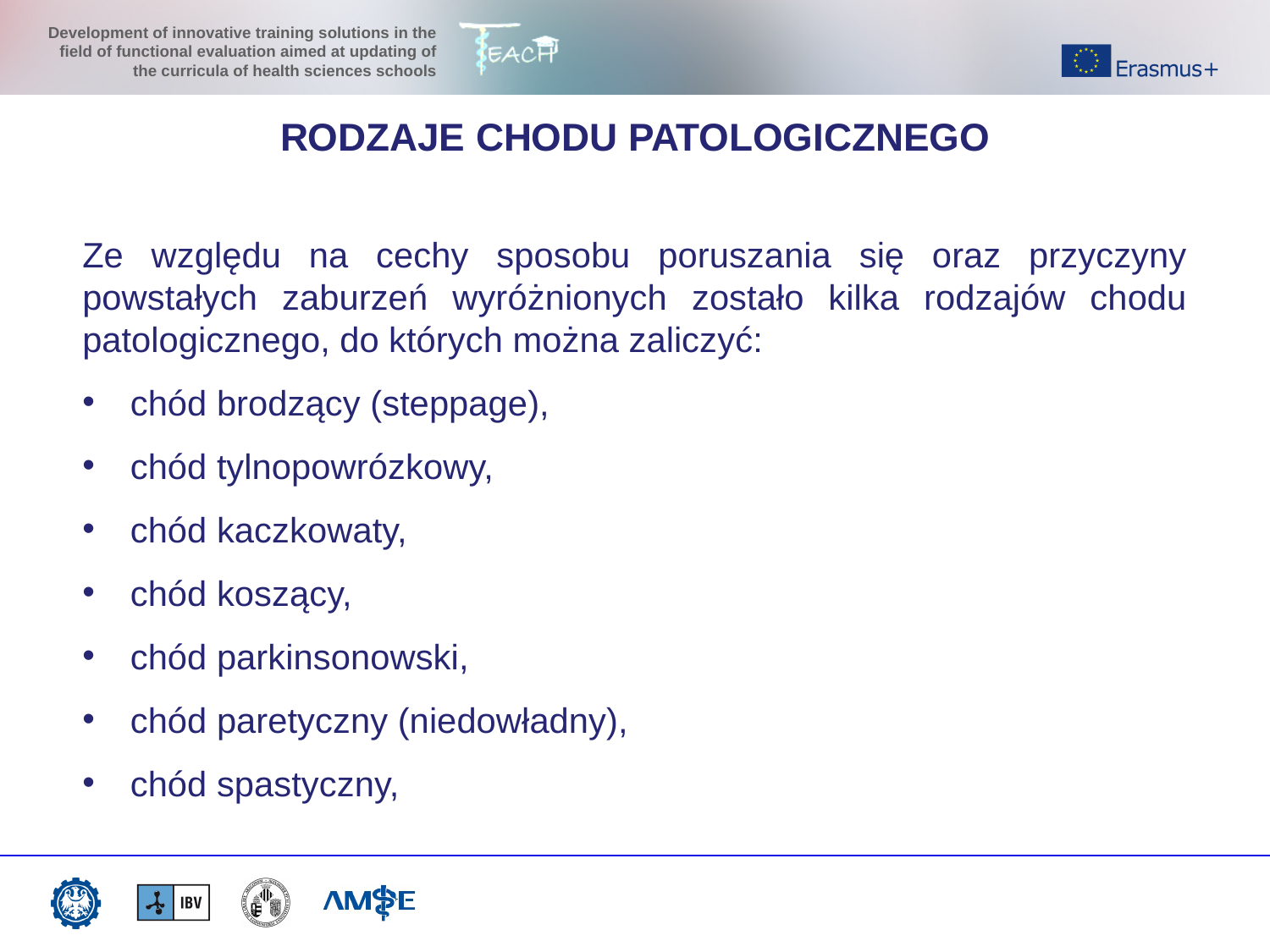

RODZAJE CHODU PATOLOGICZNEGO
Ze względu na cechy sposobu poruszania się oraz przyczyny powstałych zaburzeń wyróżnionych zostało kilka rodzajów chodu patologicznego, do których można zaliczyć:
chód brodzący (steppage),
chód tylnopowrózkowy,
chód kaczkowaty,
chód koszący,
chód parkinsonowski,
chód paretyczny (niedowładny),
chód spastyczny,